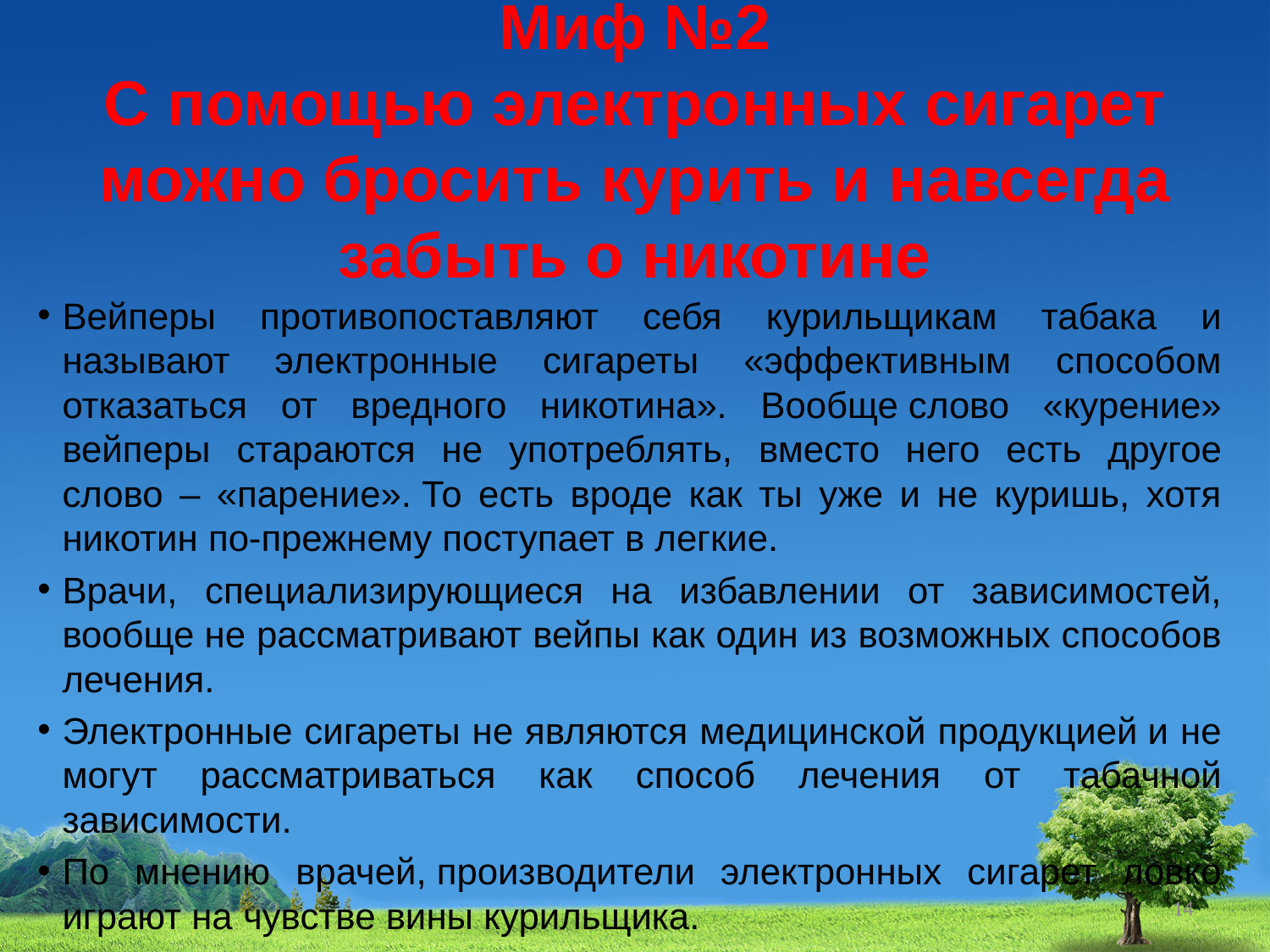

# Миф №2 С помощью электронных сигарет можно бросить курить и навсегда забыть о никотине
Вейперы противопоставляют себя курильщикам табака и называют электронные сигареты «эффективным способом отказаться от вредного никотина». Вообще слово «курение» вейперы стараются не употреблять, вместо него есть другое слово – «парение». То есть вроде как ты уже и не куришь, хотя никотин по-прежнему поступает в легкие.
Врачи, специализирующиеся на избавлении от зависимостей, вообще не рассматривают вейпы как один из возможных способов лечения.
Электронные сигареты не являются медицинской продукцией и не могут рассматриваться как способ лечения от табачной зависимости.
По мнению врачей, производители электронных сигарет ловко играют на чувстве вины курильщика.

14